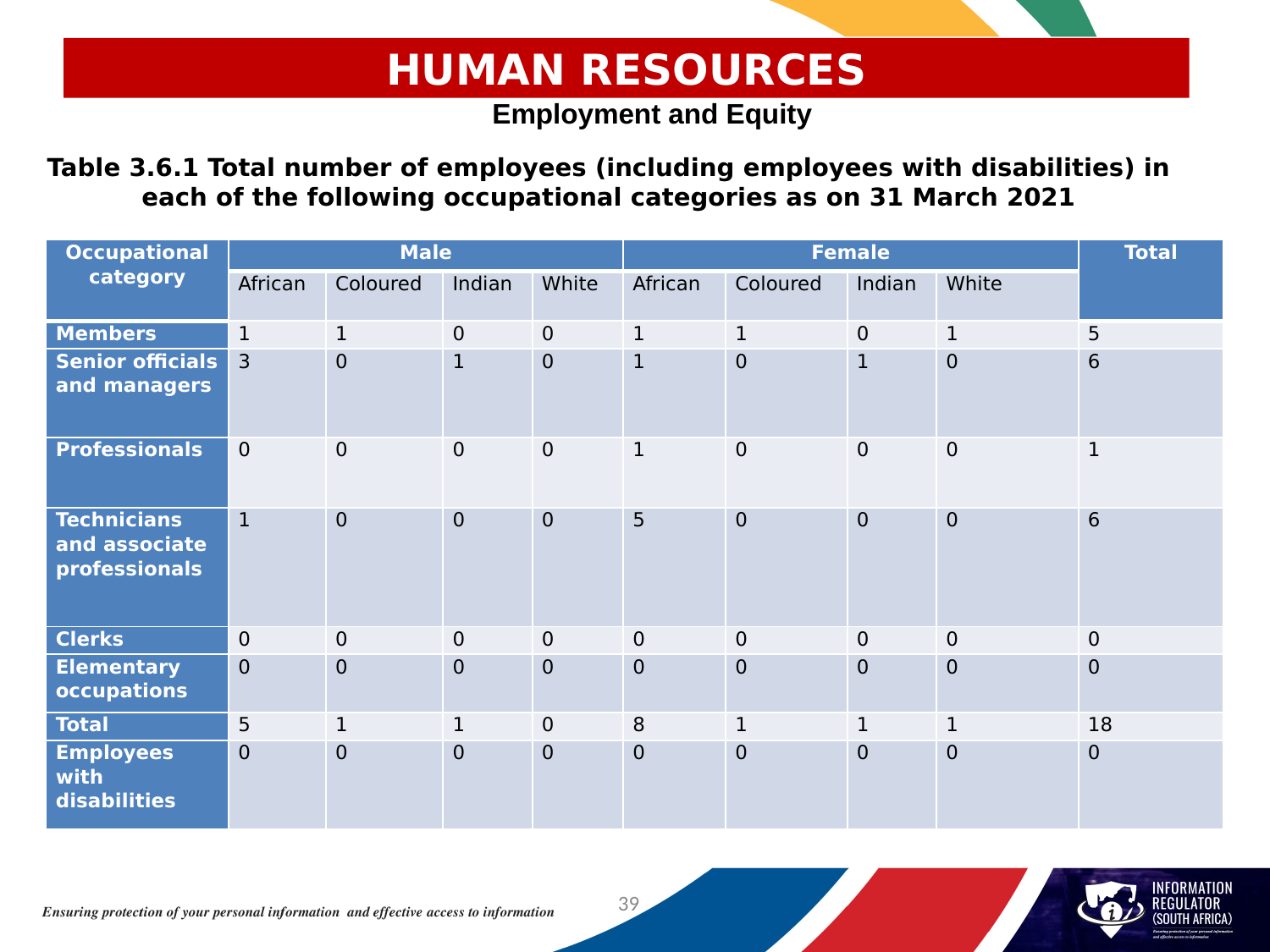

# HUMAN RESOURCES
Employment and Equity
Table 3.6.1 Total number of employees (including employees with disabilities) in each of the following occupational categories as on 31 March 2021

| Occupational category | Male |  |  |  | Female |  |  |  | Total |
| --- | --- | --- | --- | --- | --- | --- | --- | --- | --- |
|  | African | Coloured | Indian | White | African | Coloured | Indian | White |  |
| Members | 1 | 1 | 0 | 0 | 1 | 1 | 0 | 1 | 5 |
| Senior officials and managers | 3 | 0 | 1 | 0 | 1 | 0 | 1 | 0 | 6 |
| Professionals | 0 | 0 | 0 | 0 | 1 | 0 | 0 | 0 | 1 |
| Technicians and associate professionals | 1 | 0 | 0 | 0 | 5 | 0 | 0 | 0 | 6 |
| Clerks | 0 | 0 | 0 | 0 | 0 | 0 | 0 | 0 | 0 |
| Elementary occupations | 0 | 0 | 0 | 0 | 0 | 0 | 0 | 0 | 0 |
| Total | 5 | 1 | 1 | 0 | 8 | 1 | 1 | 1 | 18 |
| Employees with disabilities | 0 | 0 | 0 | 0 | 0 | 0 | 0 | 0 | 0 |
39